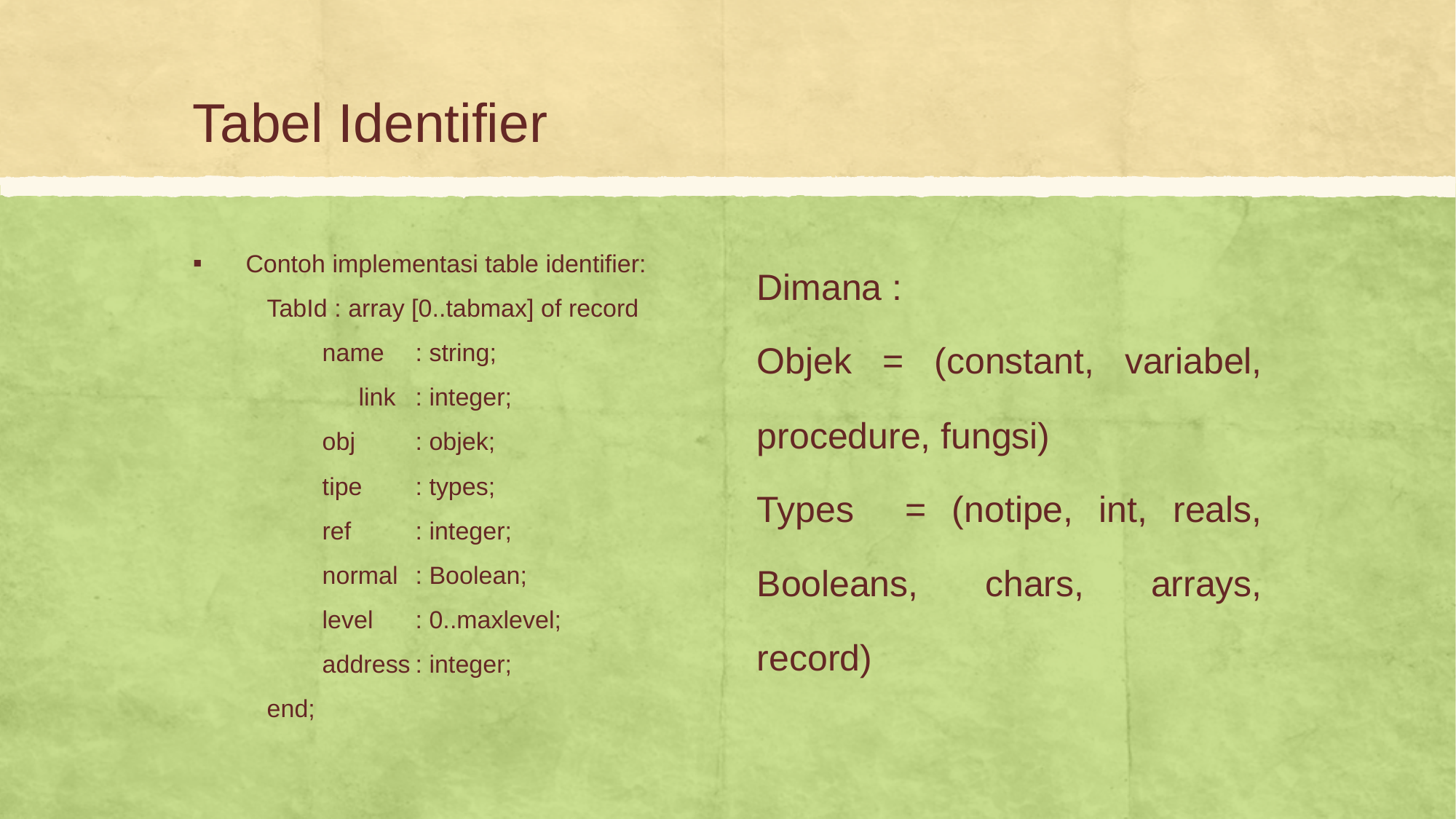

# Tabel Identifier
Contoh implementasi table identifier:
	TabId : array [0..tabmax] of record
	        name	: string;
                        link 		: integer;
	        obj 		: objek;
	        tipe		: types;
	        ref		: integer;
	        normal 	: Boolean;
	        level		: 0..maxlevel;
	        address	: integer;
	end;
Dimana :
Objek = (constant, variabel, procedure, fungsi)
Types  = (notipe, int, reals, Booleans, chars, arrays, record)